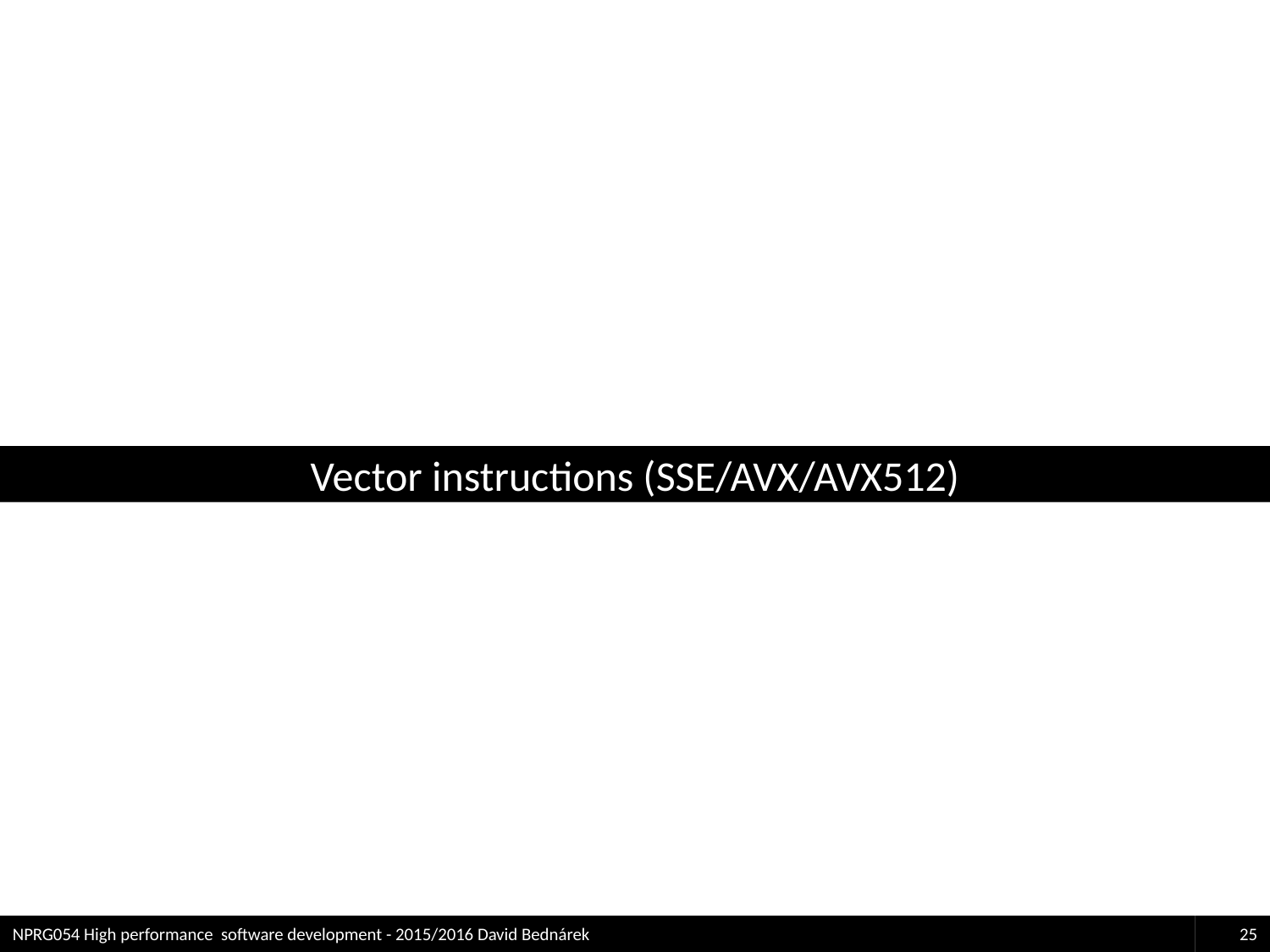

# Vector instructions (SSE/AVX/AVX512)
NPRG054 High performance  software development - 2015/2016 David Bednárek
25